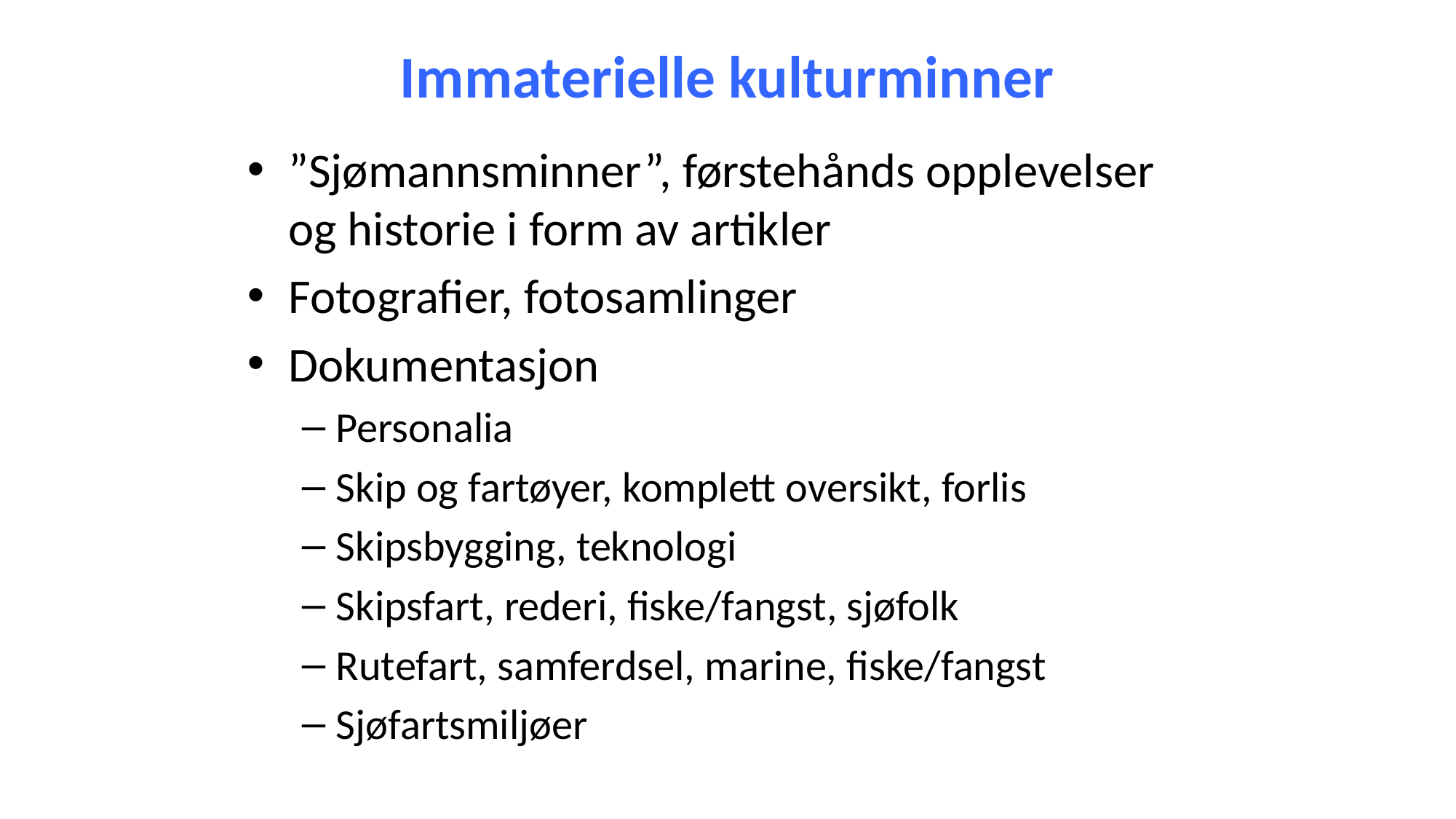

# Immaterielle kulturminner
”Sjømannsminner”, førstehånds opplevelser og historie i form av artikler
Fotografier, fotosamlinger
Dokumentasjon
Personalia
Skip og fartøyer, komplett oversikt, forlis
Skipsbygging, teknologi
Skipsfart, rederi, fiske/fangst, sjøfolk
Rutefart, samferdsel, marine, fiske/fangst
Sjøfartsmiljøer